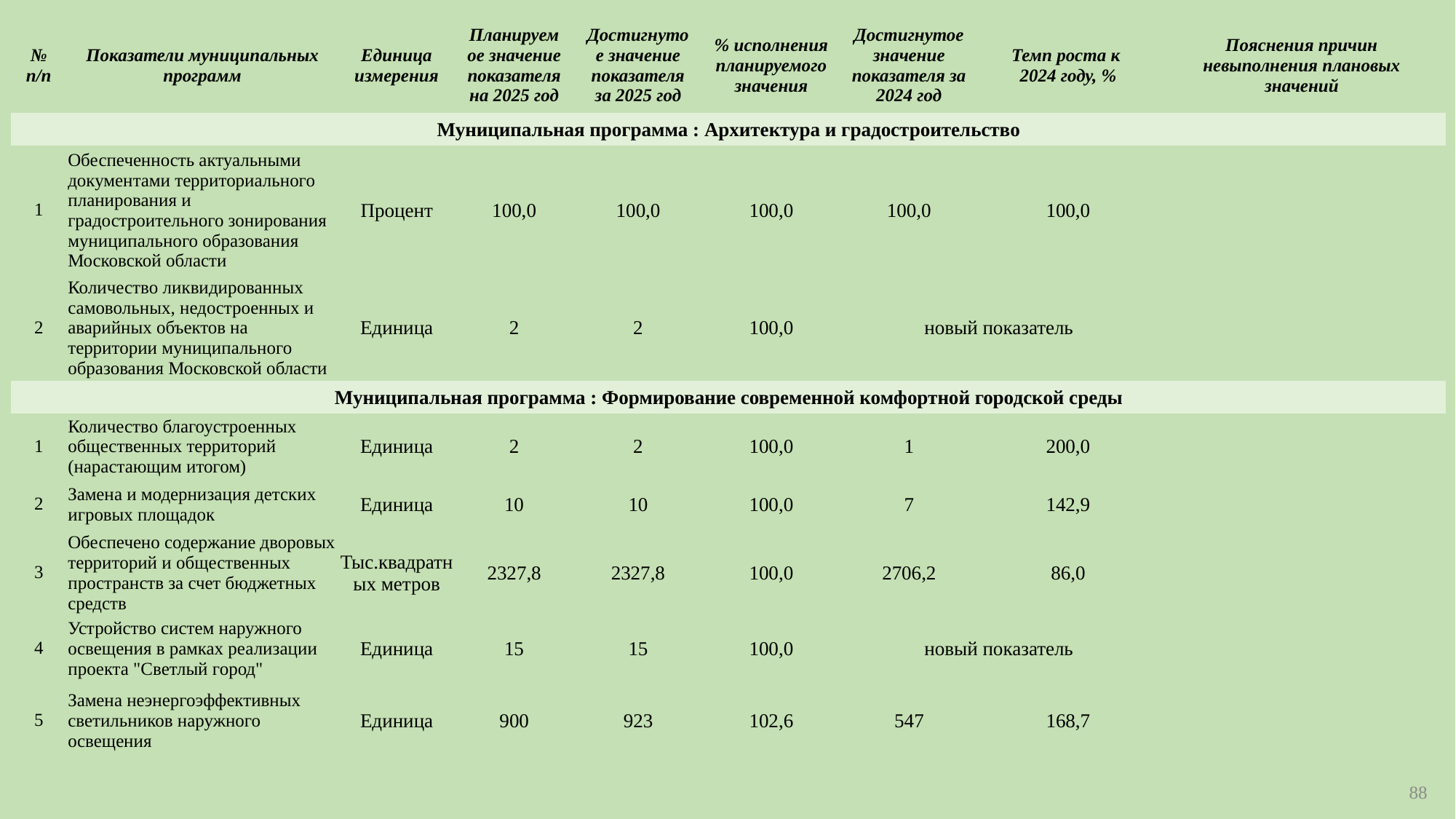

| № п/п | Показатели муниципальных программ | Единица измерения | Планируемое значение показателя на 2025 год | Достигнутое значение показателя за 2025 год | % исполнения планируемого значения | Достигнутое значение показателя за 2024 год | Темп роста к 2024 году, % | Пояснения причин невыполнения плановых значений |
| --- | --- | --- | --- | --- | --- | --- | --- | --- |
| Муниципальная программа : Архитектура и градостроительство |  |  |  |  |  |  |  |  |
| 1 | Обеспеченность актуальными документами территориального планирования и градостроительного зонирования муниципального образования Московской области | Процент | 100,0 | 100,0 | 100,0 | 100,0 | 100,0 |  |
| 2 | Количество ликвидированных самовольных, недостроенных и аварийных объектов на территории муниципального образования Московской области | Единица | 2 | 2 | 100,0 | новый показатель |  |  |
| Муниципальная программа : Формирование современной комфортной городской среды |  |  |  |  |  |  |  |  |
| 1 | Количество благоустроенных общественных территорий (нарастающим итогом) | Единица | 2 | 2 | 100,0 | 1 | 200,0 |  |
| 2 | Замена и модернизация детских игровых площадок | Единица | 10 | 10 | 100,0 | 7 | 142,9 |  |
| 3 | Обеспечено содержание дворовых территорий и общественных пространств за счет бюджетных средств | Тыс.квадратных метров | 2327,8 | 2327,8 | 100,0 | 2706,2 | 86,0 |  |
| 4 | Устройство систем наружного освещения в рамках реализации проекта "Светлый город" | Единица | 15 | 15 | 100,0 | новый показатель |  |  |
| 5 | Замена неэнергоэффективных светильников наружного освещения | Единица | 900 | 923 | 102,6 | 547 | 168,7 |  |
88